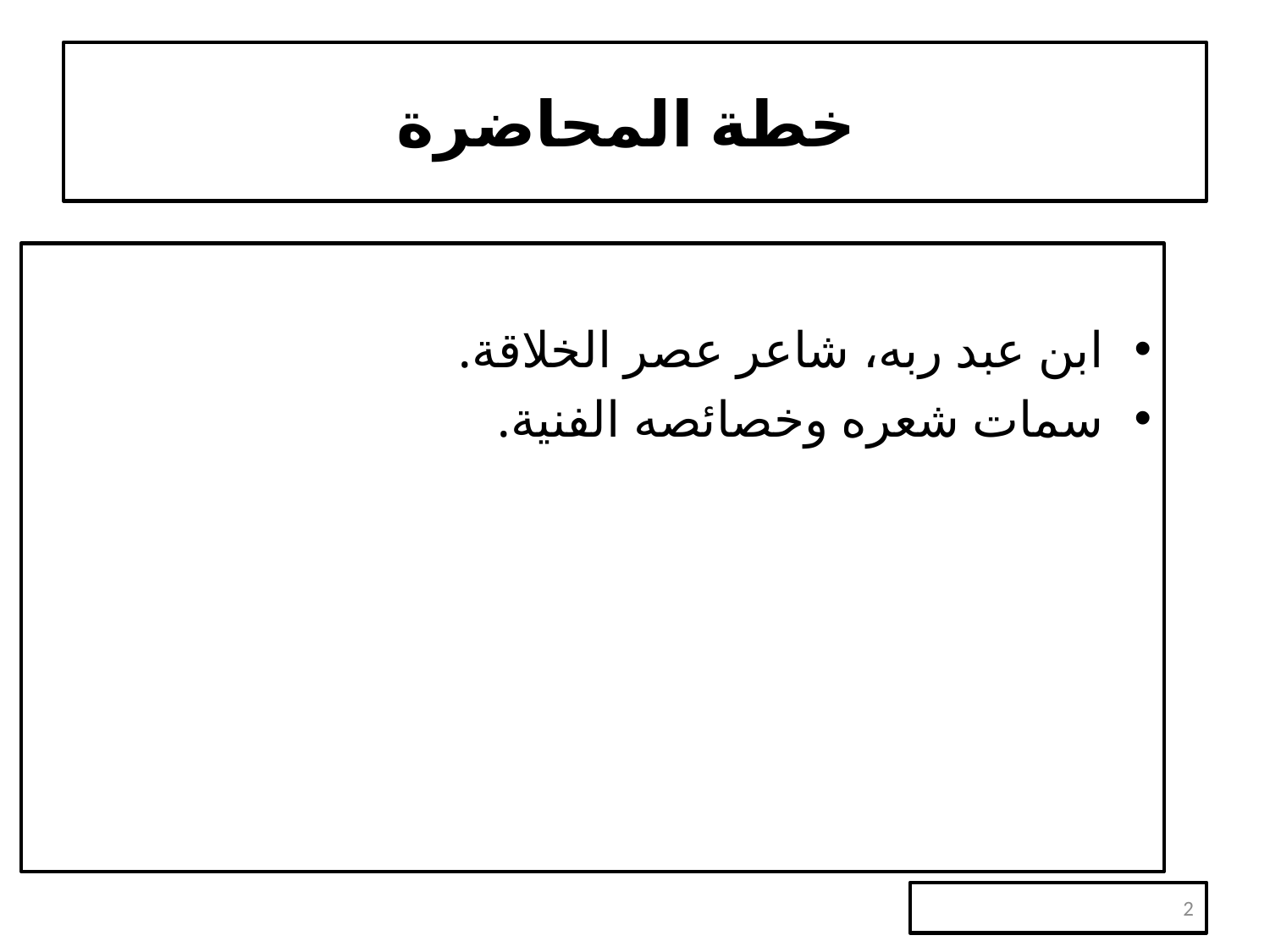

# خطة المحاضرة

ابن عبد ربه، شاعر عصر الخلاقة.
سمات شعره وخصائصه الفنية.
2
2/7/2023